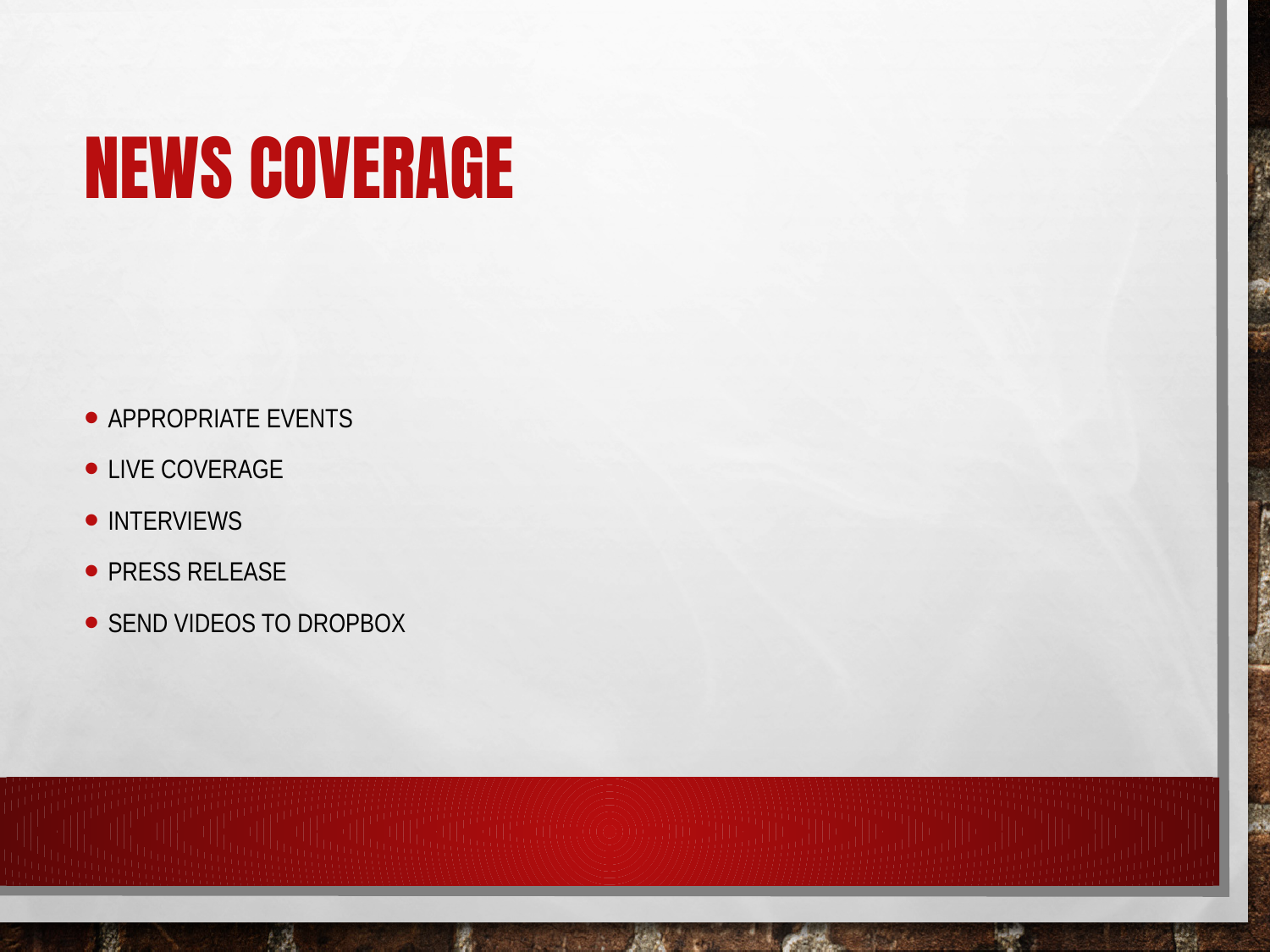

# News Coverage
Appropriate Events
Live Coverage
Interviews
Press Release
Send videos to dropbox